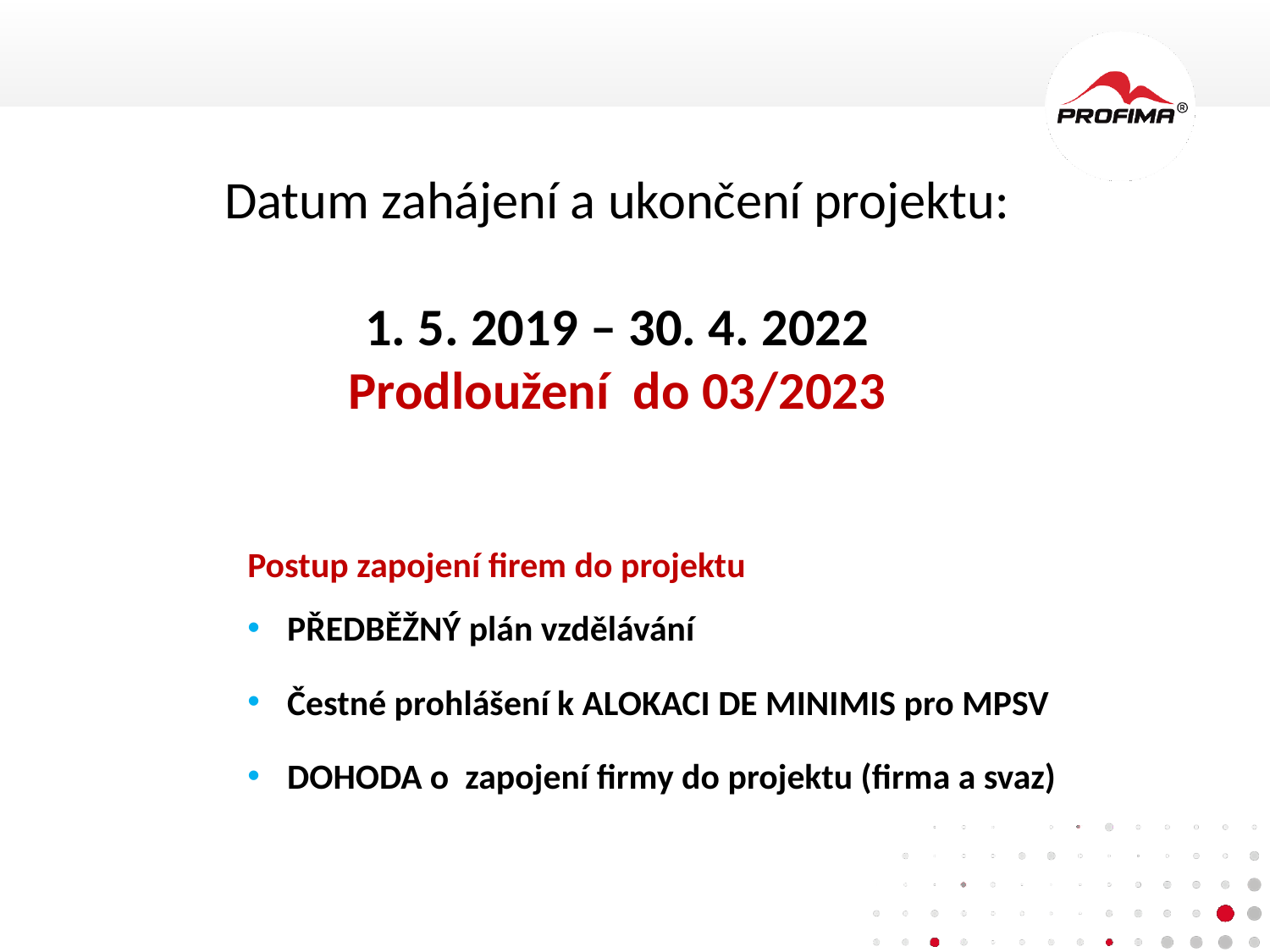

Datum zahájení a ukončení projektu:

1. 5. 2019 – 30. 4. 2022
Prodloužení  do 03/2023
Postup zapojení firem do projektu
Předběžný plán vzdělávání
Čestné prohlášení k ALOKACI DE MINIMIS pro MPSV
Dohoda o  zapojení firmy do projektu (firma a svaz)